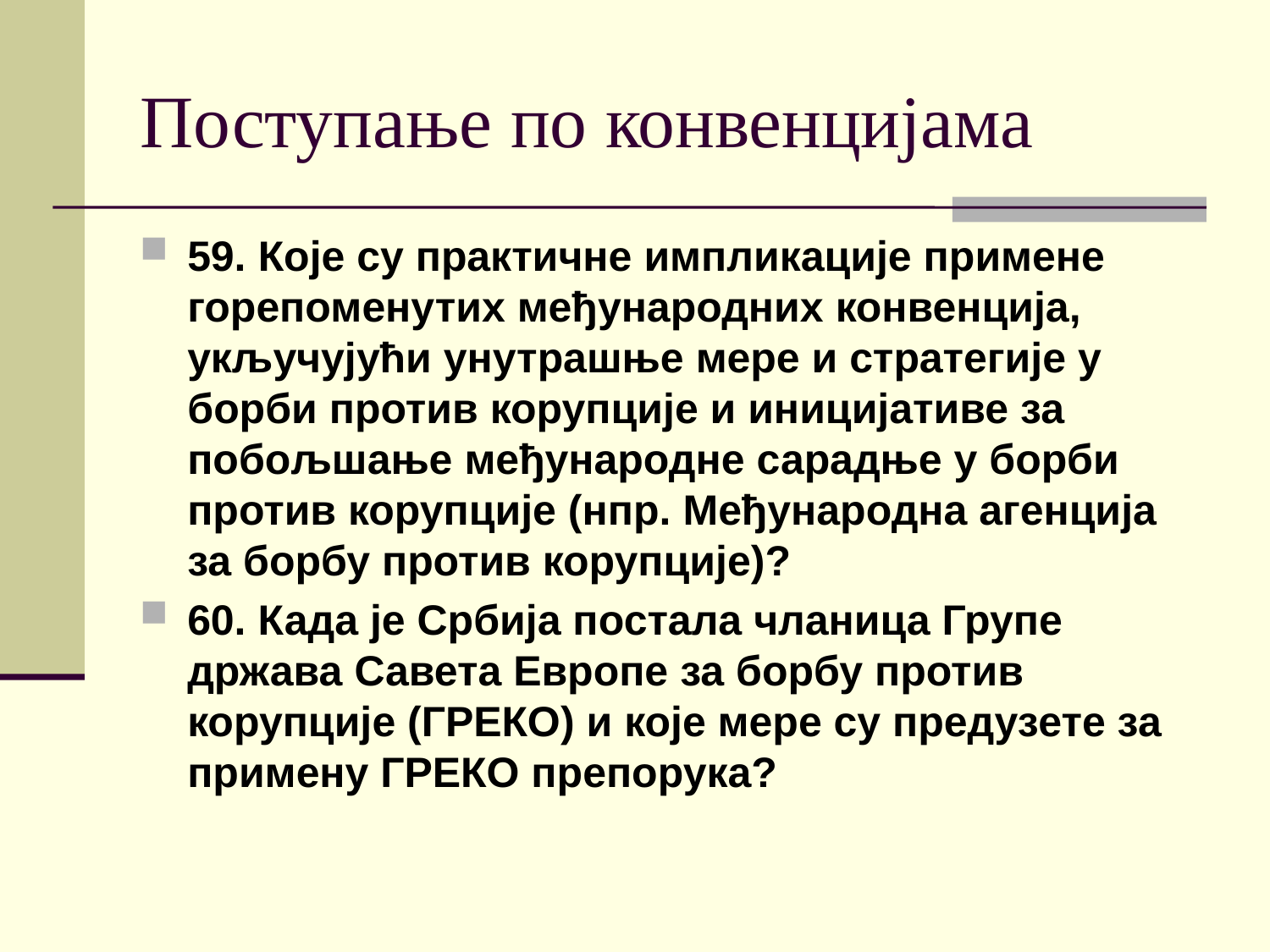

# Поступање по конвенцијама
59. Које су практичне импликације примене горепоменутих међународних конвенција, укључујући унутрашње мере и стратегије у борби против корупције и иницијативе за побољшање међународне сарадње у борби против корупције (нпр. Међународна агенција за борбу против корупције)?
60. Када је Србија постала чланица Групе држава Савета Европе за борбу против корупције (ГРЕКО) и које мере су предузете за примену ГРЕКО препорука?